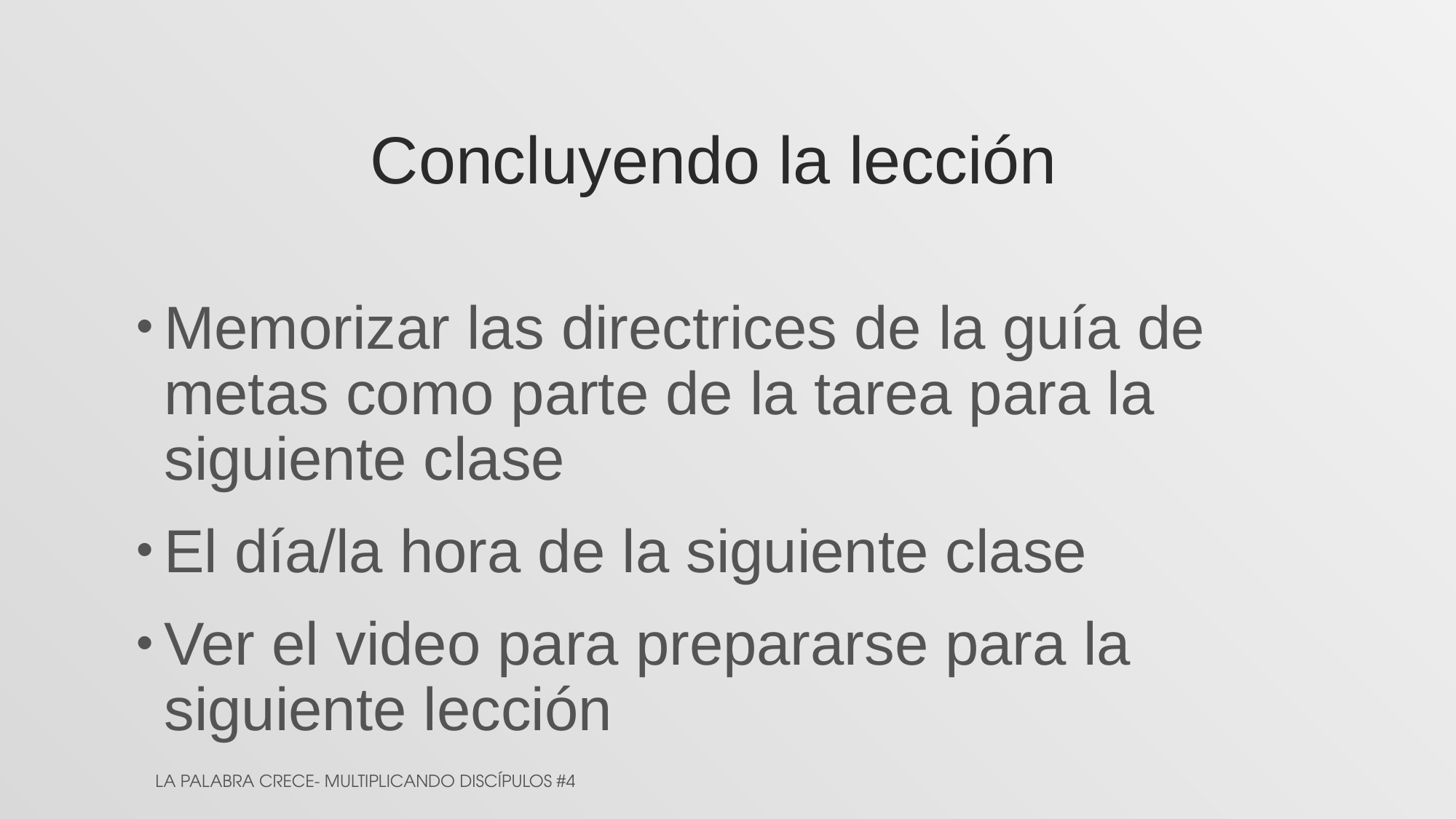

# Concluyendo la lección
Memorizar las directrices de la guía de metas como parte de la tarea para la siguiente clase
El día/la hora de la siguiente clase
Ver el video para prepararse para la siguiente lección
La Palabra Crece- Multiplicando Discípulos #4